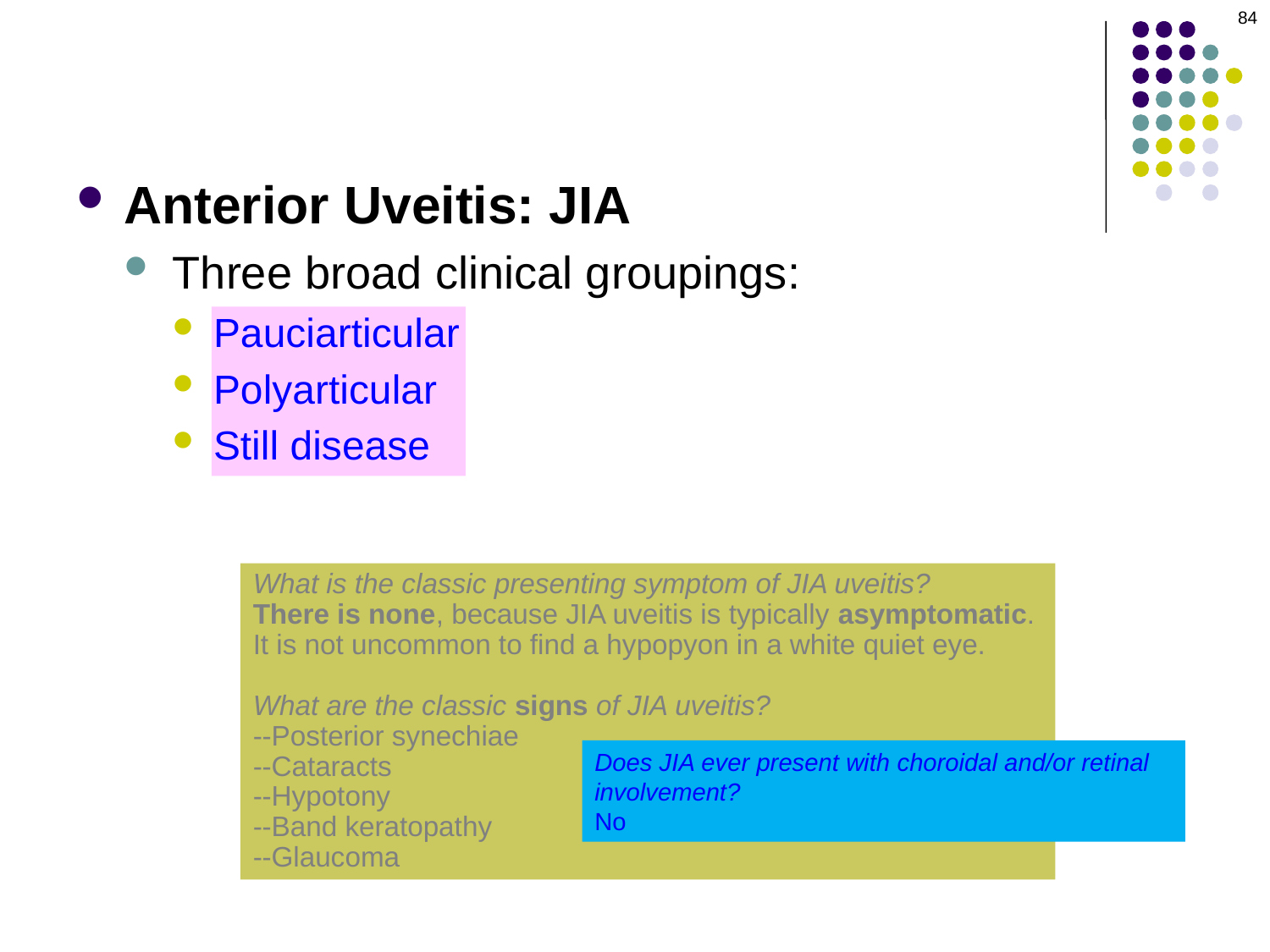

84
Anterior Uveitis: JIA
Three broad clinical groupings:
Pauciarticular
Polyarticular
Still disease

What is the classic presenting symptom of JIA uveitis?
There is none, because JIA uveitis is typically asymptomatic.
It is not uncommon to find a hypopyon in a white quiet eye.

What are the classic signs of JIA uveitis?
--Posterior synechiae
--Cataracts
--Hypotony
--Band keratopathy
--Glaucoma
Does JIA ever present with choroidal and/or retinal involvement?
No